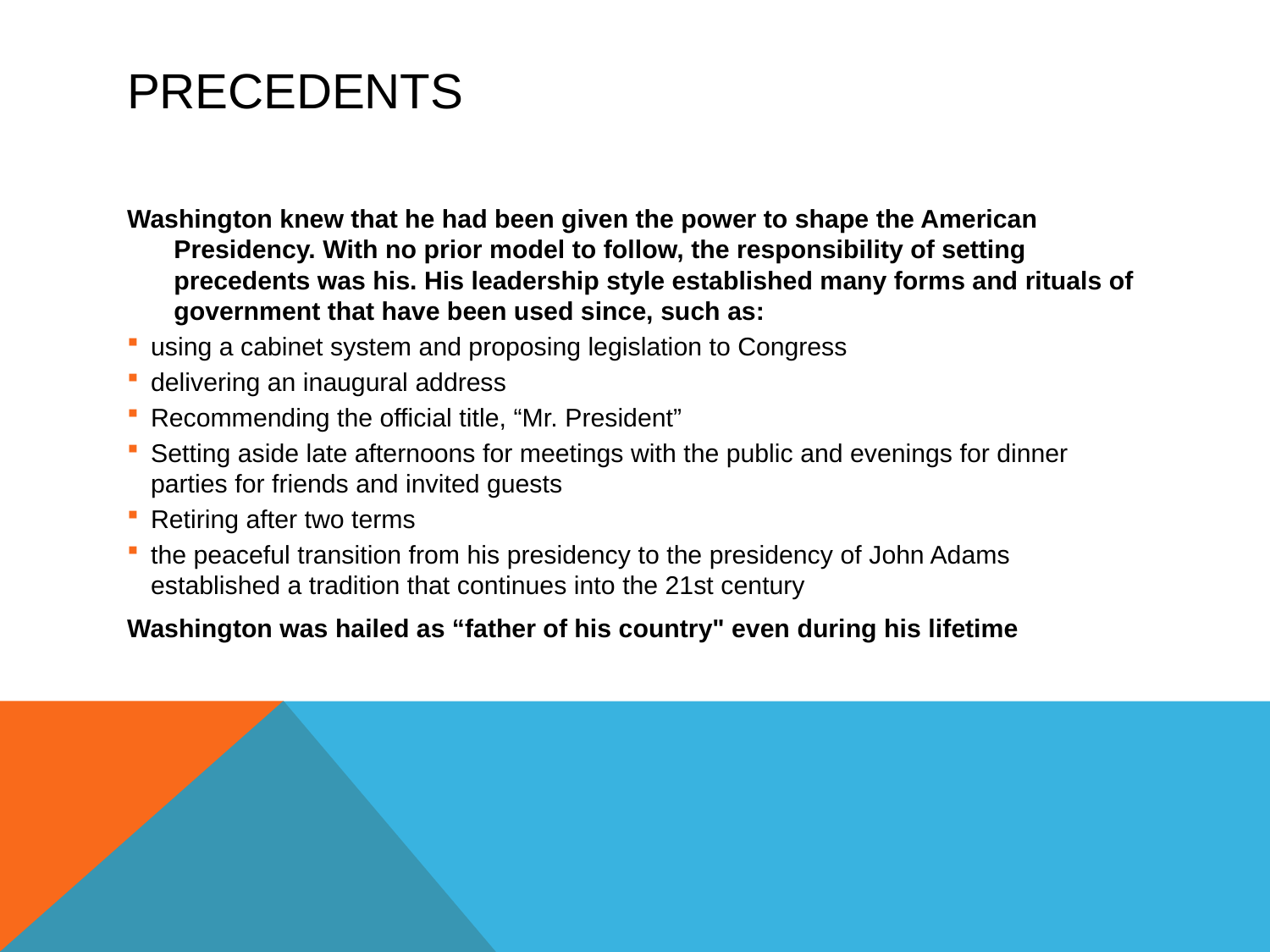

# Precedents

Washington knew that he had been given the power to shape the American Presidency. With no prior model to follow, the responsibility of setting precedents was his. His leadership style established many forms and rituals of government that have been used since, such as:
using a cabinet system and proposing legislation to Congress
delivering an inaugural address
Recommending the official title, “Mr. President”
Setting aside late afternoons for meetings with the public and evenings for dinner parties for friends and invited guests
Retiring after two terms
the peaceful transition from his presidency to the presidency of John Adams established a tradition that continues into the 21st century
Washington was hailed as “father of his country" even during his lifetime